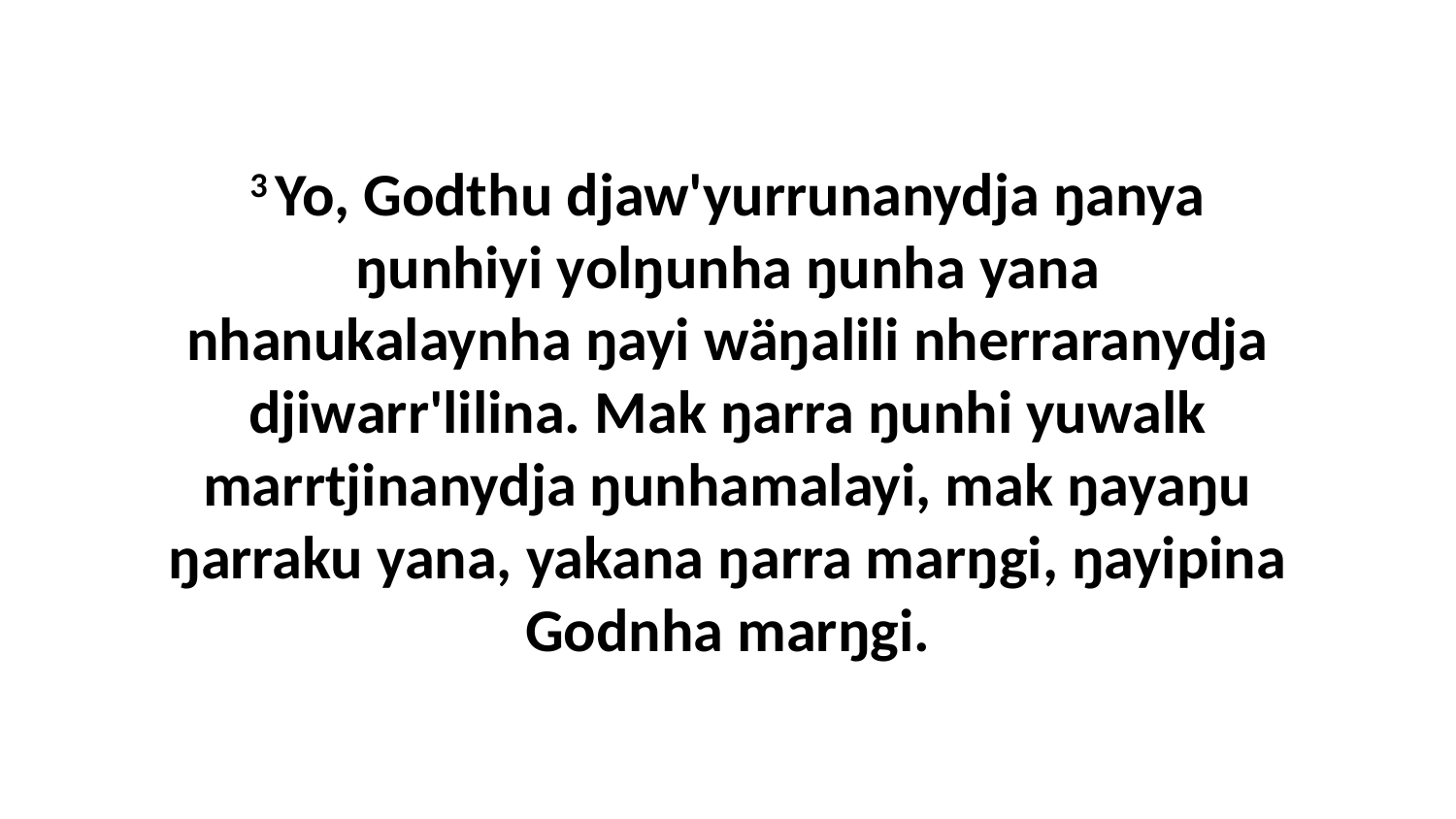

3 Yo, Godthu djaw'yurrunanydja ŋanya ŋunhiyi yolŋunha ŋunha yana nhanukalaynha ŋayi wäŋalili nherraranydja djiwarr'lilina. Mak ŋarra ŋunhi yuwalk marrtjinanydja ŋunhamalayi, mak ŋayaŋu ŋarraku yana, yakana ŋarra marŋgi, ŋayipina Godnha marŋgi.